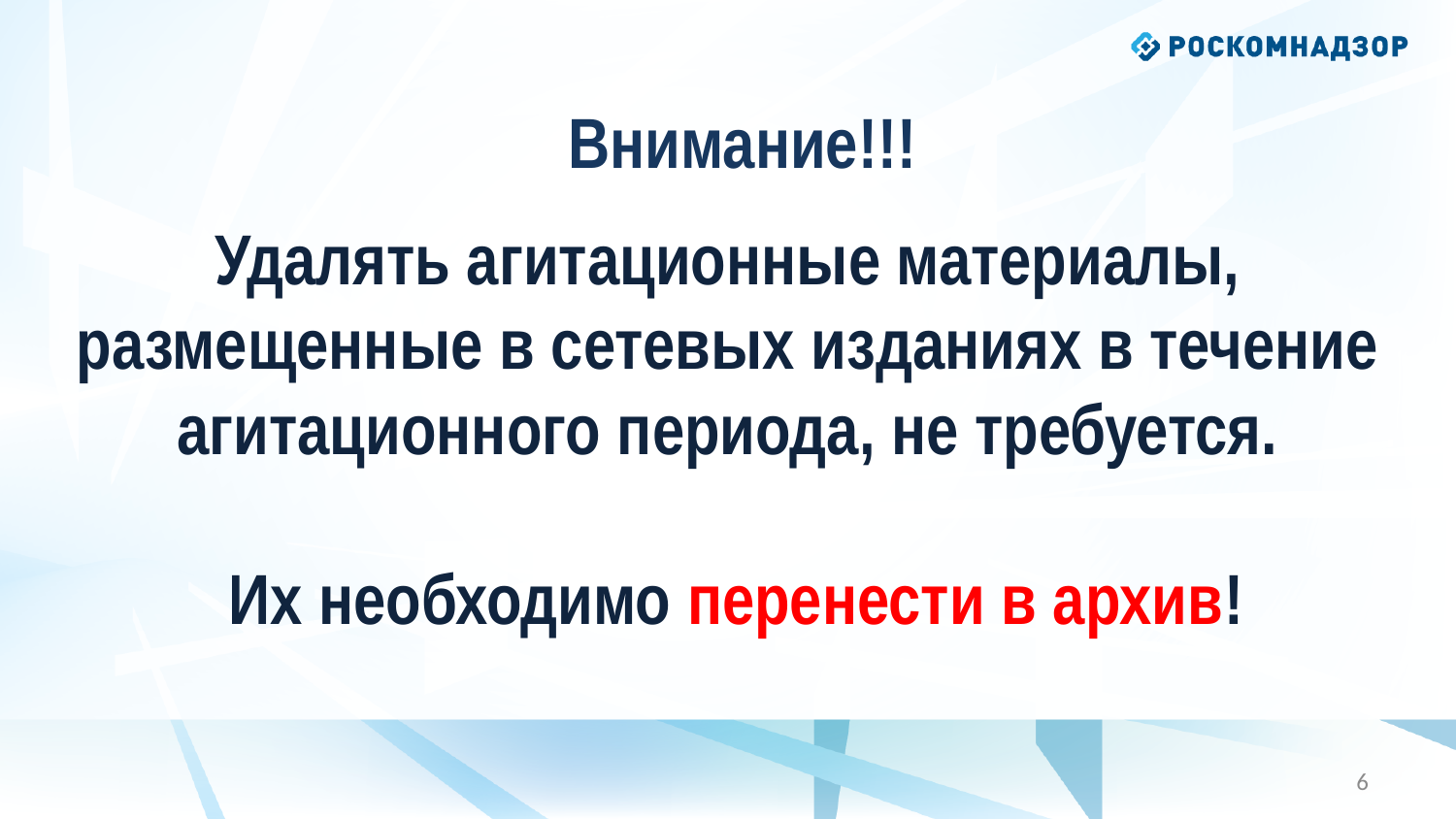

Внимание!!!

Удалять агитационные материалы,
размещенные в сетевых изданиях в течение
агитационного периода, не требуется.

Их необходимо перенести в архив!

6